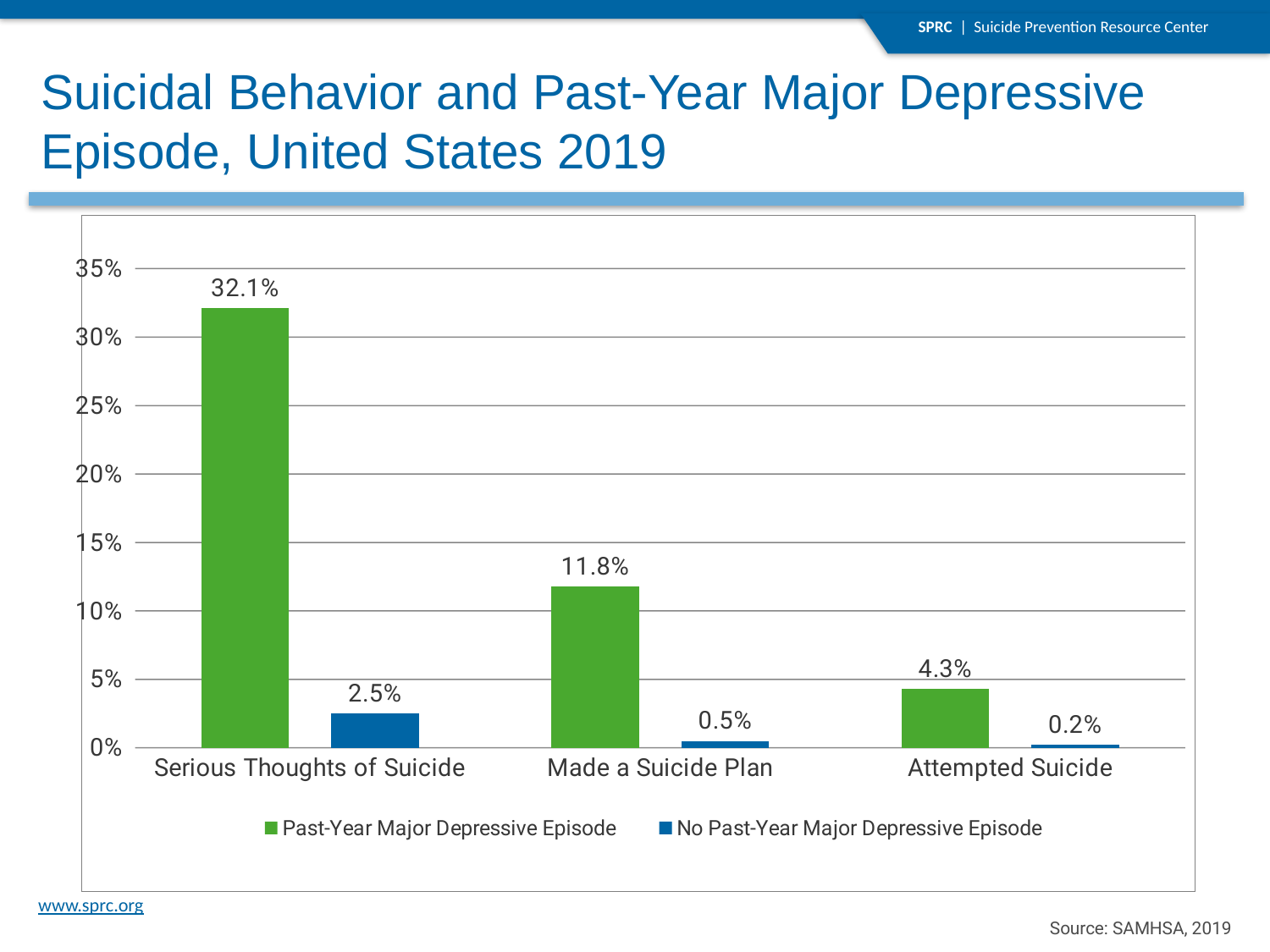

Suicidal Behavior and Past-Year Major Depressive Episode, United States 2019

### Chart

| Category | Past-Year Major Depressive Episode | No Past-Year Major Depressive Episode |
|---|---|---|
| Serious Thoughts of Suicide | 0.321 | 0.025 |
| Made a Suicide Plan | 0.118 | 0.005 |
| Attempted Suicide | 0.043 | 0.002 |
Source: SAMHSA, 2019